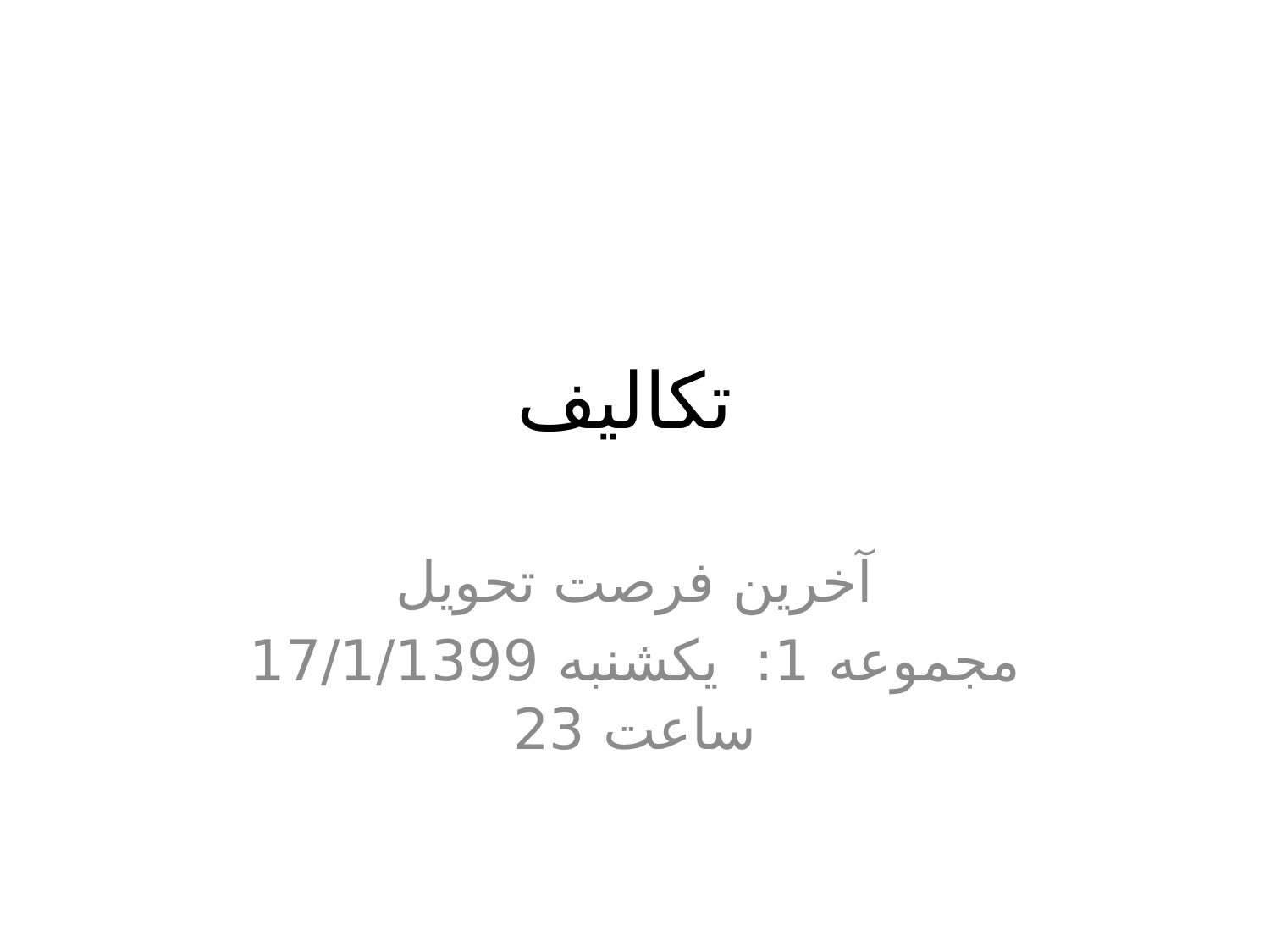

# تکالیف
آخرین فرصت تحویل
مجموعه 1:  یکشنبه 17/1/1399 ساعت 23